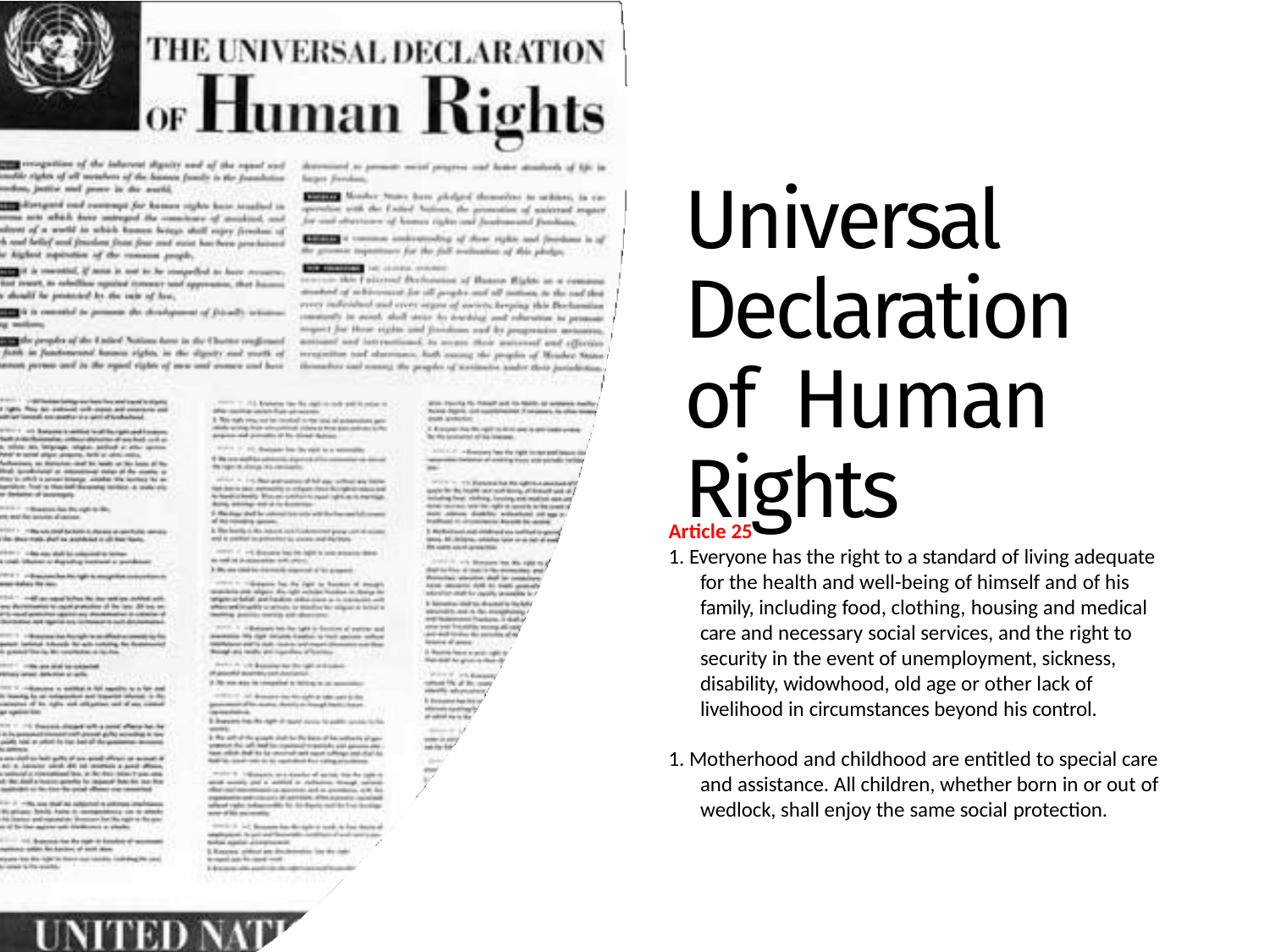

# Universal  Declaration of  Human Rights
Article 25
1. Everyone has the right to a standard of living adequate  for the health and well-being of himself and of his  family, including food, clothing, housing and medical  care and necessary social services, and the right to  security in the event of unemployment, sickness,  disability, widowhood, old age or other lack of  livelihood in circumstances beyond his control.

1. Motherhood and childhood are entitled to special care  and assistance. All children, whether born in or out of  wedlock, shall enjoy the same social protection.